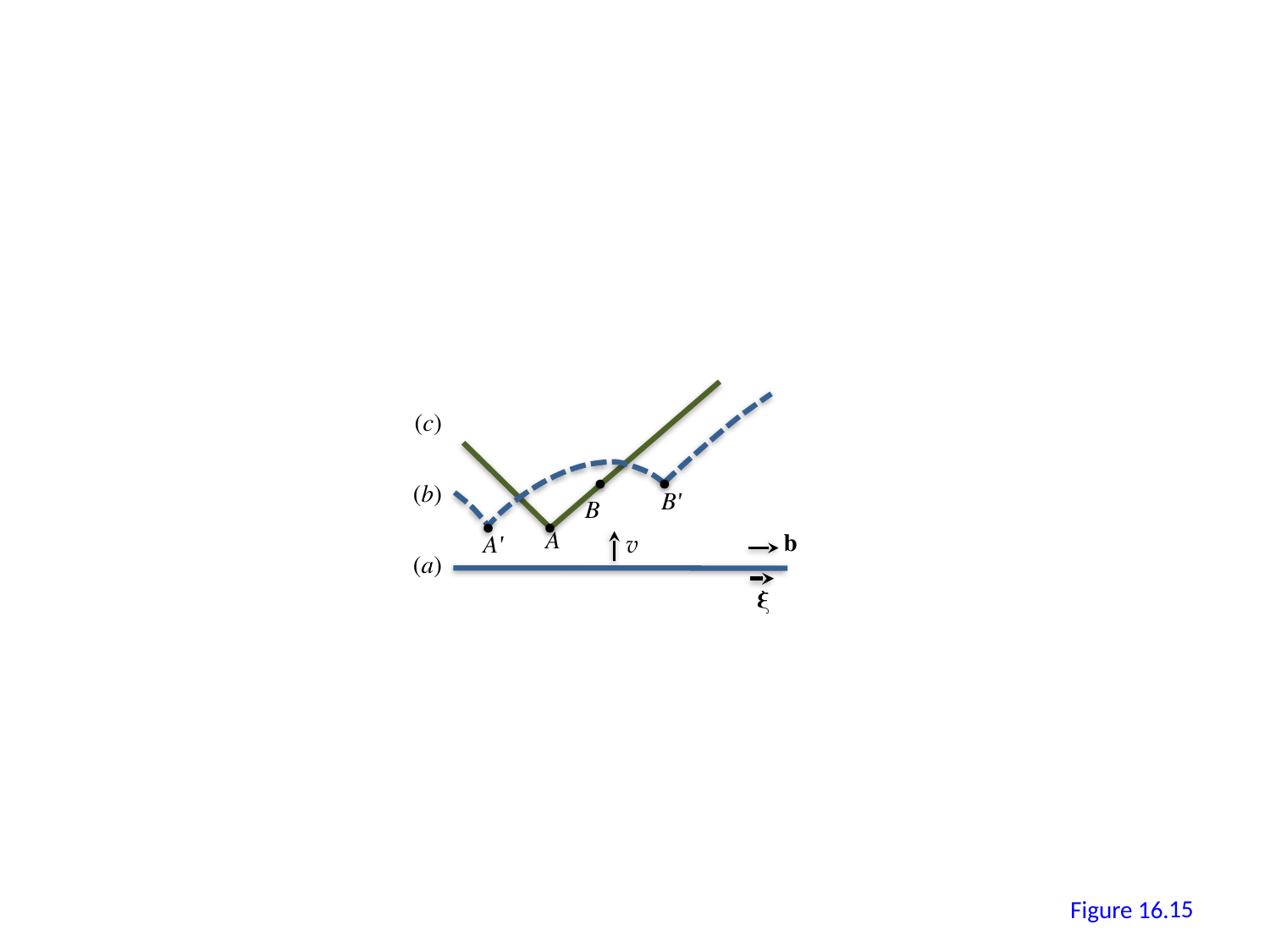

(c)

(b)
B'

B

A
b
v
A'

(a)
ξ
15